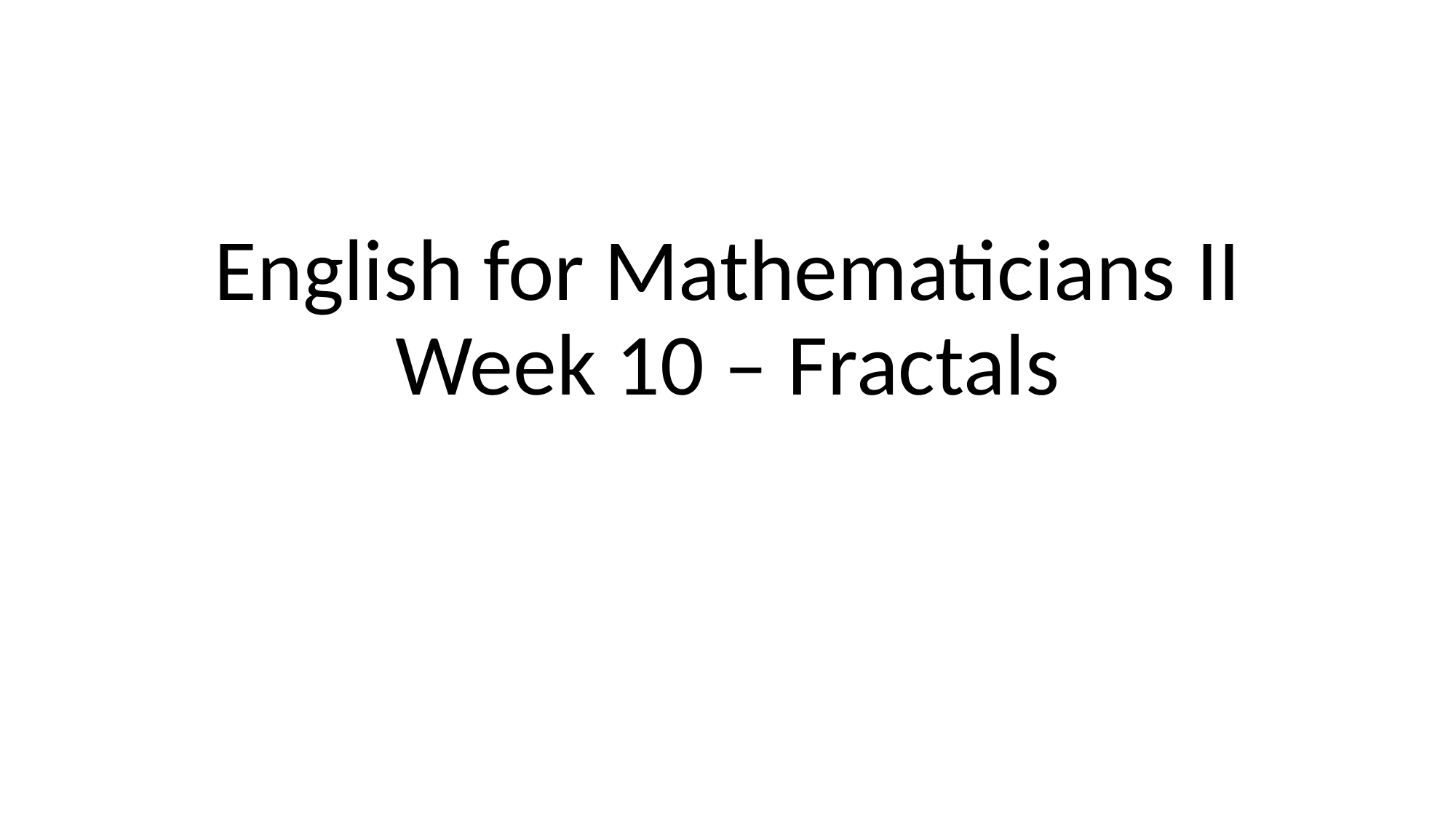

# English for Mathematicians II Week 10 – Fractals